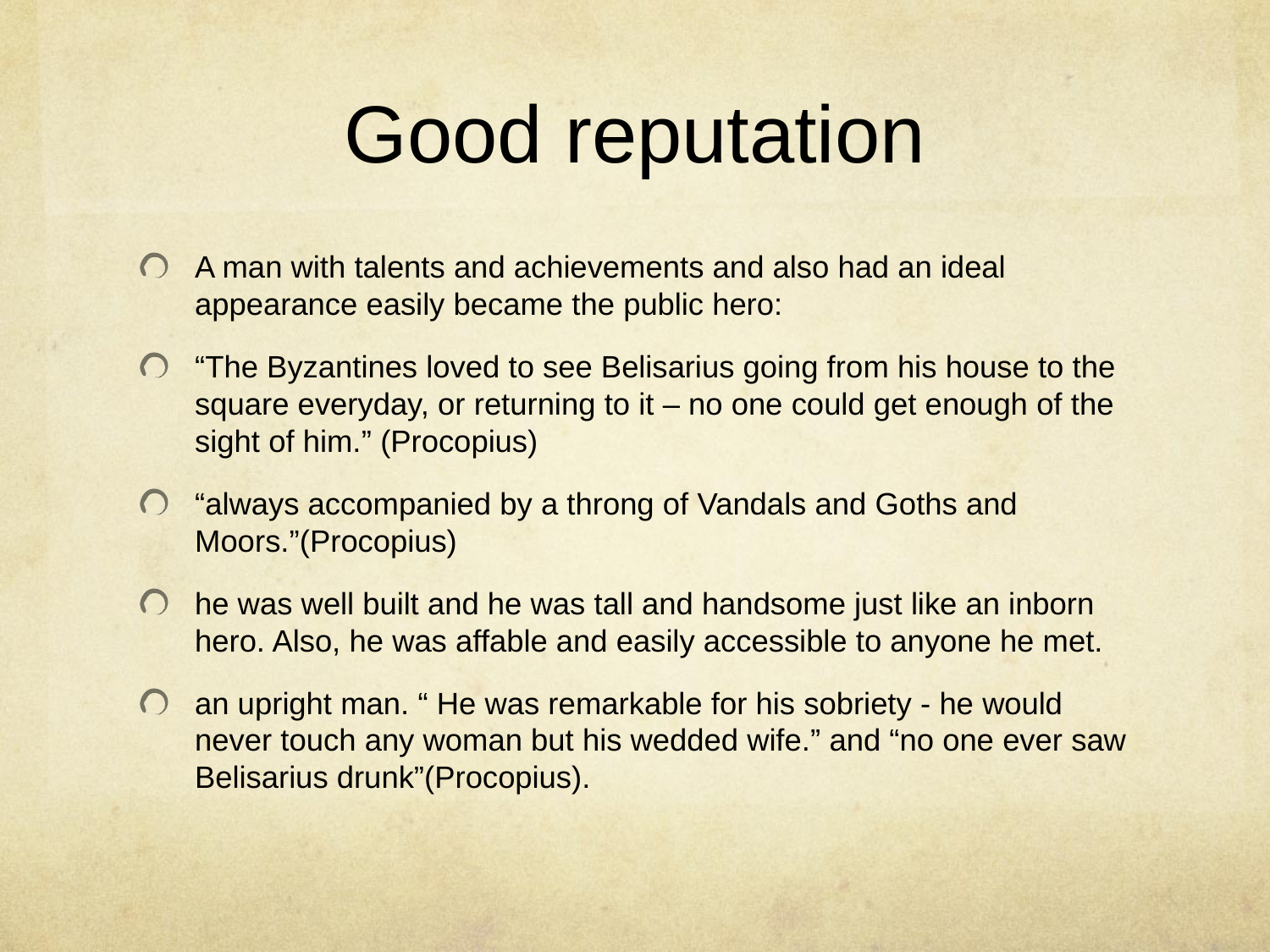

# Good reputation
A man with talents and achievements and also had an ideal appearance easily became the public hero:
“The Byzantines loved to see Belisarius going from his house to the square everyday, or returning to it – no one could get enough of the sight of him.” (Procopius)
“always accompanied by a throng of Vandals and Goths and Moors.”(Procopius)
he was well built and he was tall and handsome just like an inborn hero. Also, he was affable and easily accessible to anyone he met.
an upright man. “ He was remarkable for his sobriety - he would never touch any woman but his wedded wife.” and “no one ever saw Belisarius drunk”(Procopius).